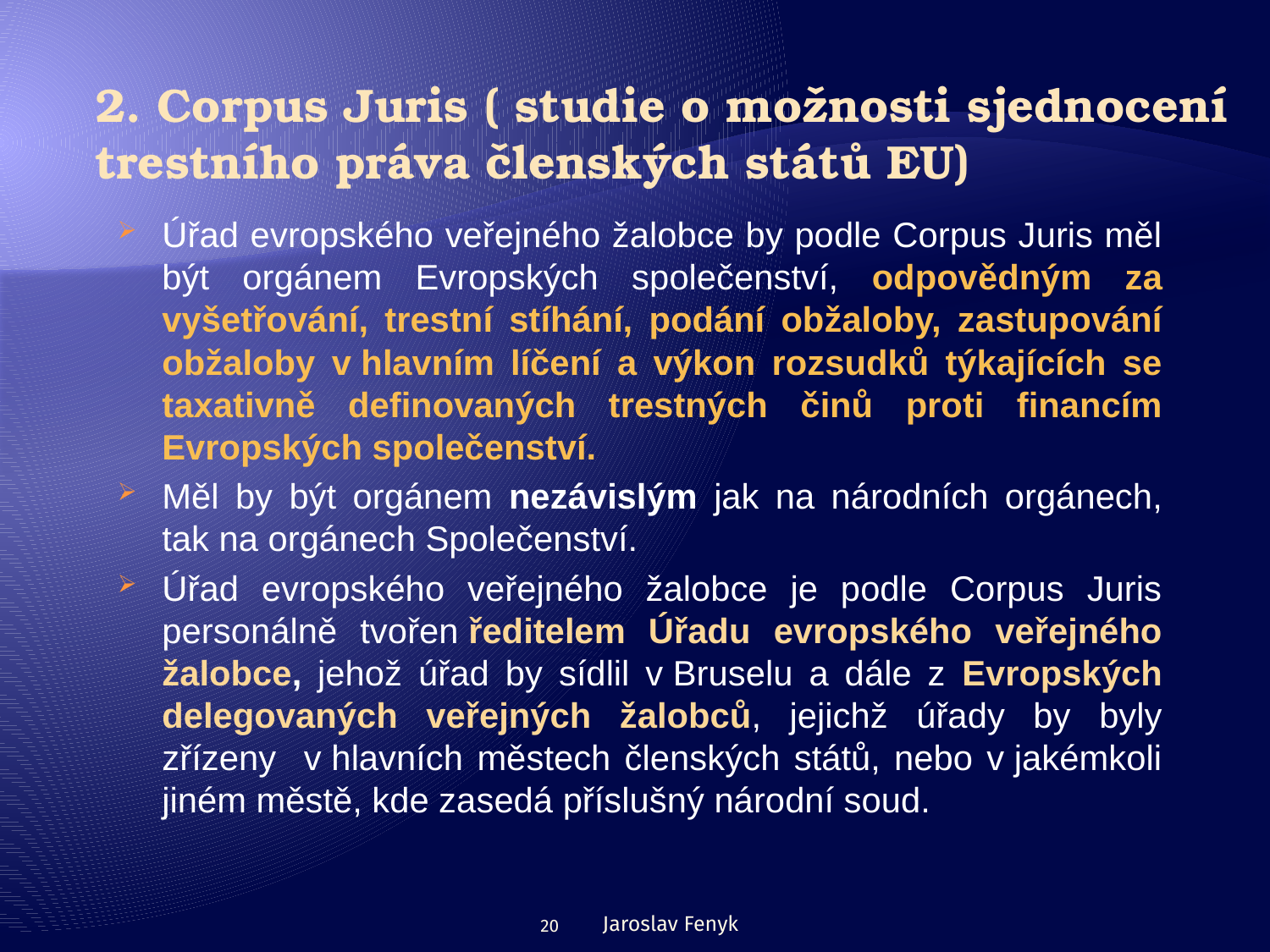

# 2. Corpus Juris ( studie o možnosti sjednocení trestního práva členských států EU)
Úřad evropského veřejného žalobce by podle Corpus Juris měl být orgánem Evropských společenství, odpovědným za vyšetřování, trestní stíhání, podání obžaloby, zastupování obžaloby v hlavním líčení a výkon rozsudků týkajících se taxativně definovaných trestných činů proti financím Evropských společenství.
Měl by být orgánem nezávislým jak na národních orgánech, tak na orgánech Společenství.
Úřad evropského veřejného žalobce je podle Corpus Juris personálně tvořen ředitelem Úřadu evropského veřejného žalobce, jehož úřad by sídlil v Bruselu a dále z Evropských delegovaných veřejných žalobců, jejichž úřady by byly zřízeny  v hlavních městech členských států, nebo v jakémkoli jiném městě, kde zasedá příslušný národní soud.

20
Jaroslav Fenyk